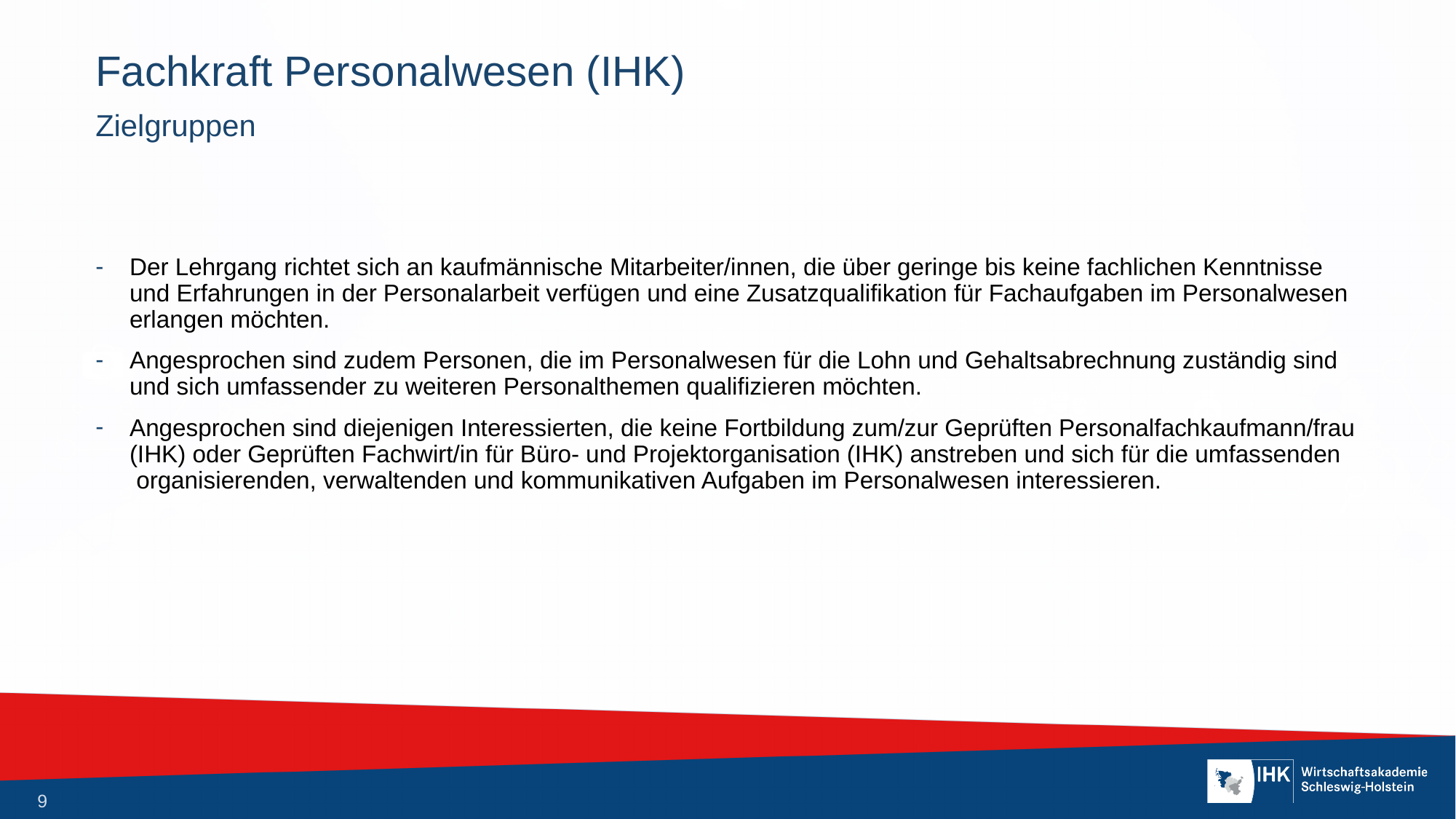

# Fachkraft Personalwesen (IHK)
Zielgruppen

Der Lehrgang richtet sich an kaufmännische Mitarbeiter/innen, die über geringe bis keine fachlichen Kenntnisse und Erfahrungen in der Personalarbeit verfügen und eine Zusatzqualifikation für Fachaufgaben im Personalwesen erlangen möchten.
Angesprochen sind zudem Personen, die im Personalwesen für die Lohn und Gehaltsabrechnung zuständig sind und sich umfassender zu weiteren Personalthemen qualifizieren möchten.
Angesprochen sind diejenigen Interessierten, die keine Fortbildung zum/zur Geprüften Personalfachkaufmann/frau (IHK) oder Geprüften Fachwirt/in für Büro- und Projektorganisation (IHK) anstreben und sich für die umfassenden
 organisierenden, verwaltenden und kommunikativen Aufgaben im Personalwesen interessieren.